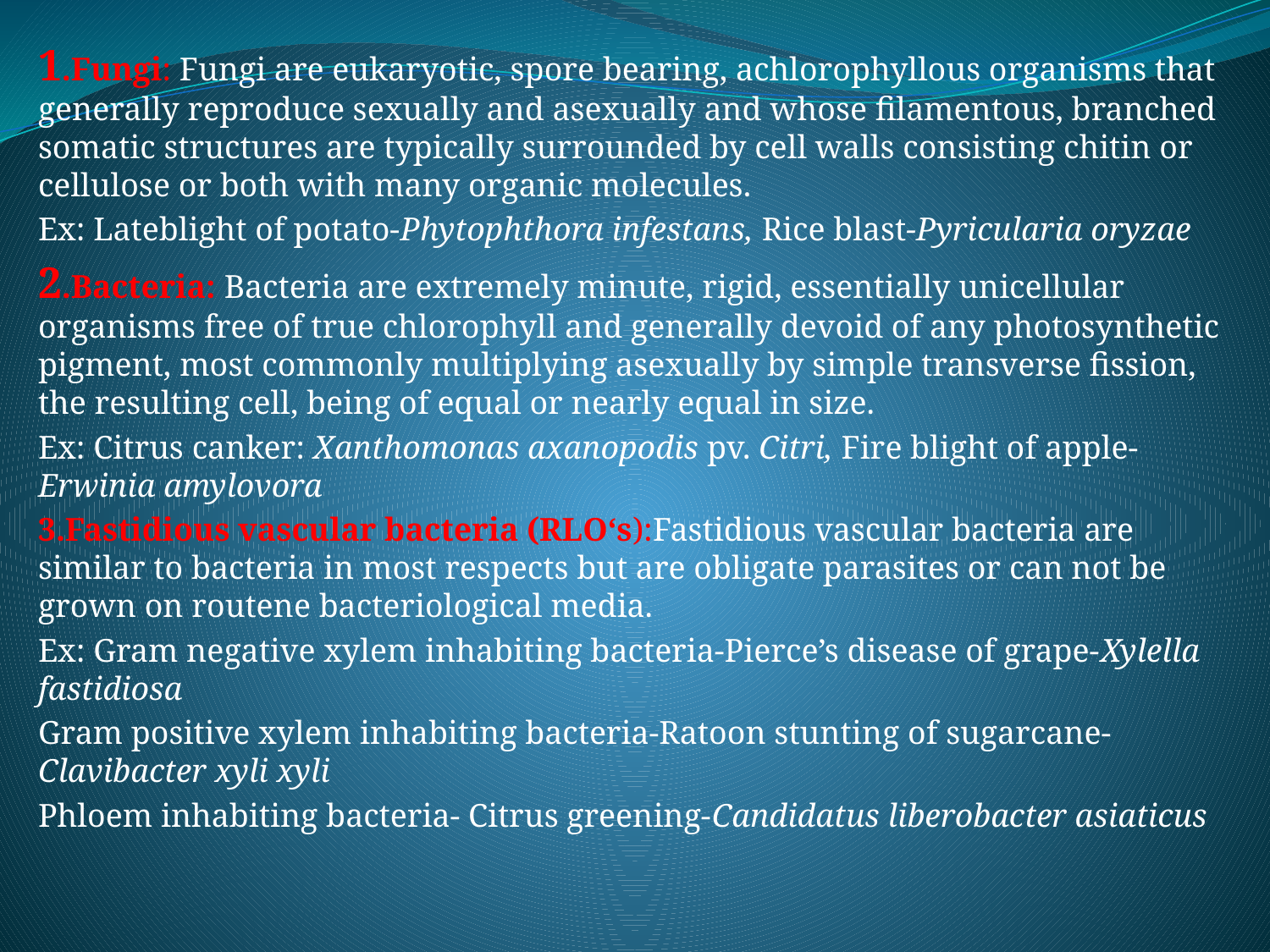

1.Fungi: Fungi are eukaryotic, spore bearing, achlorophyllous organisms that generally reproduce sexually and asexually and whose filamentous, branched somatic structures are typically surrounded by cell walls consisting chitin or cellulose or both with many organic molecules.
Ex: Lateblight of potato-Phytophthora infestans, Rice blast-Pyricularia oryzae
2.Bacteria: Bacteria are extremely minute, rigid, essentially unicellular organisms free of true chlorophyll and generally devoid of any photosynthetic pigment, most commonly multiplying asexually by simple transverse fission, the resulting cell, being of equal or nearly equal in size.
Ex: Citrus canker: Xanthomonas axanopodis pv. Citri, Fire blight of apple-Erwinia amylovora
3.Fastidious vascular bacteria (RLO‘s):Fastidious vascular bacteria are similar to bacteria in most respects but are obligate parasites or can not be grown on routene bacteriological media.
Ex: Gram negative xylem inhabiting bacteria-Pierce’s disease of grape-Xylella fastidiosa
Gram positive xylem inhabiting bacteria-Ratoon stunting of sugarcane-Clavibacter xyli xyli
Phloem inhabiting bacteria- Citrus greening-Candidatus liberobacter asiaticus